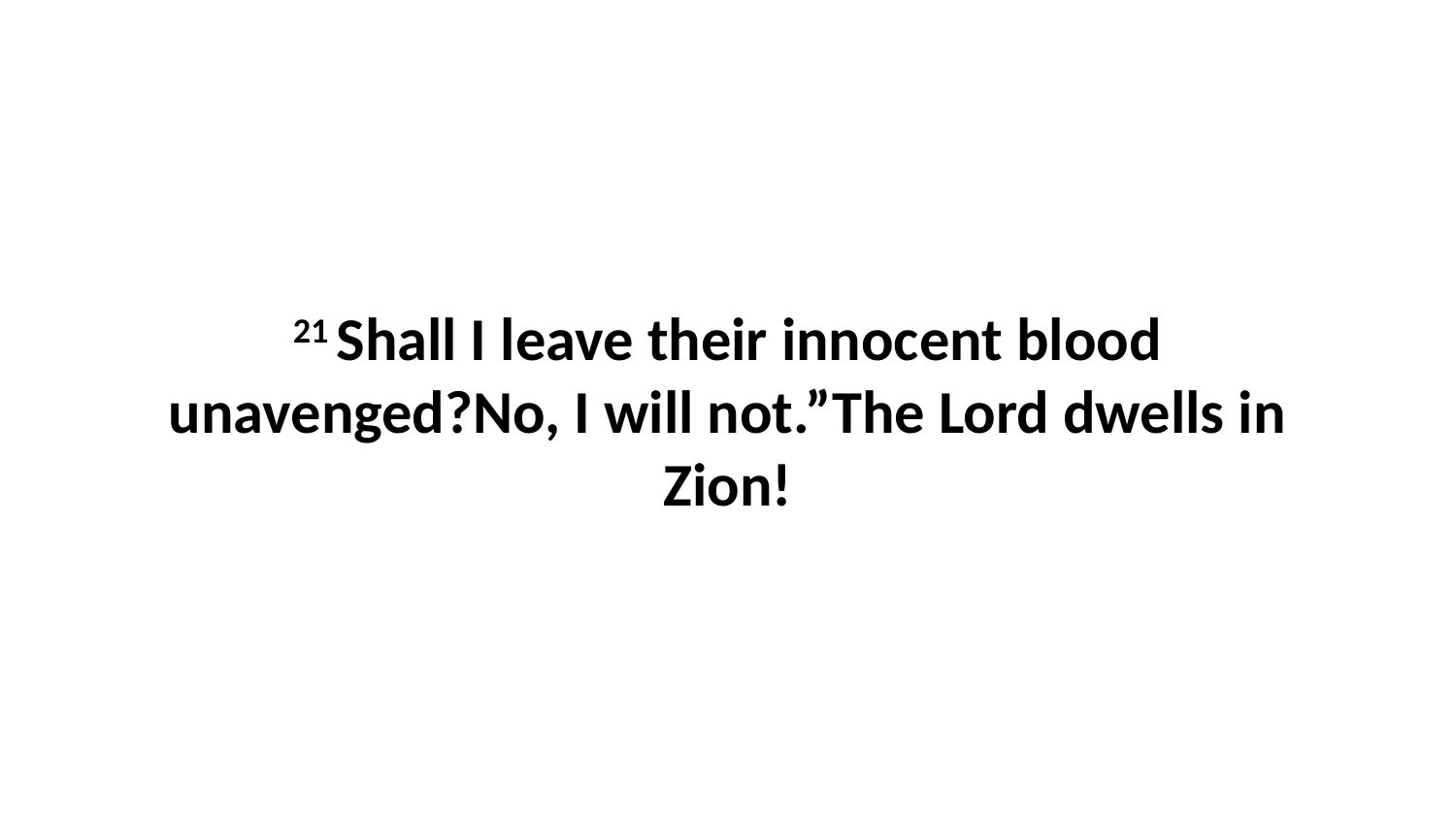

21 Shall I leave their innocent blood unavenged?No, I will not.”The Lord dwells in Zion!